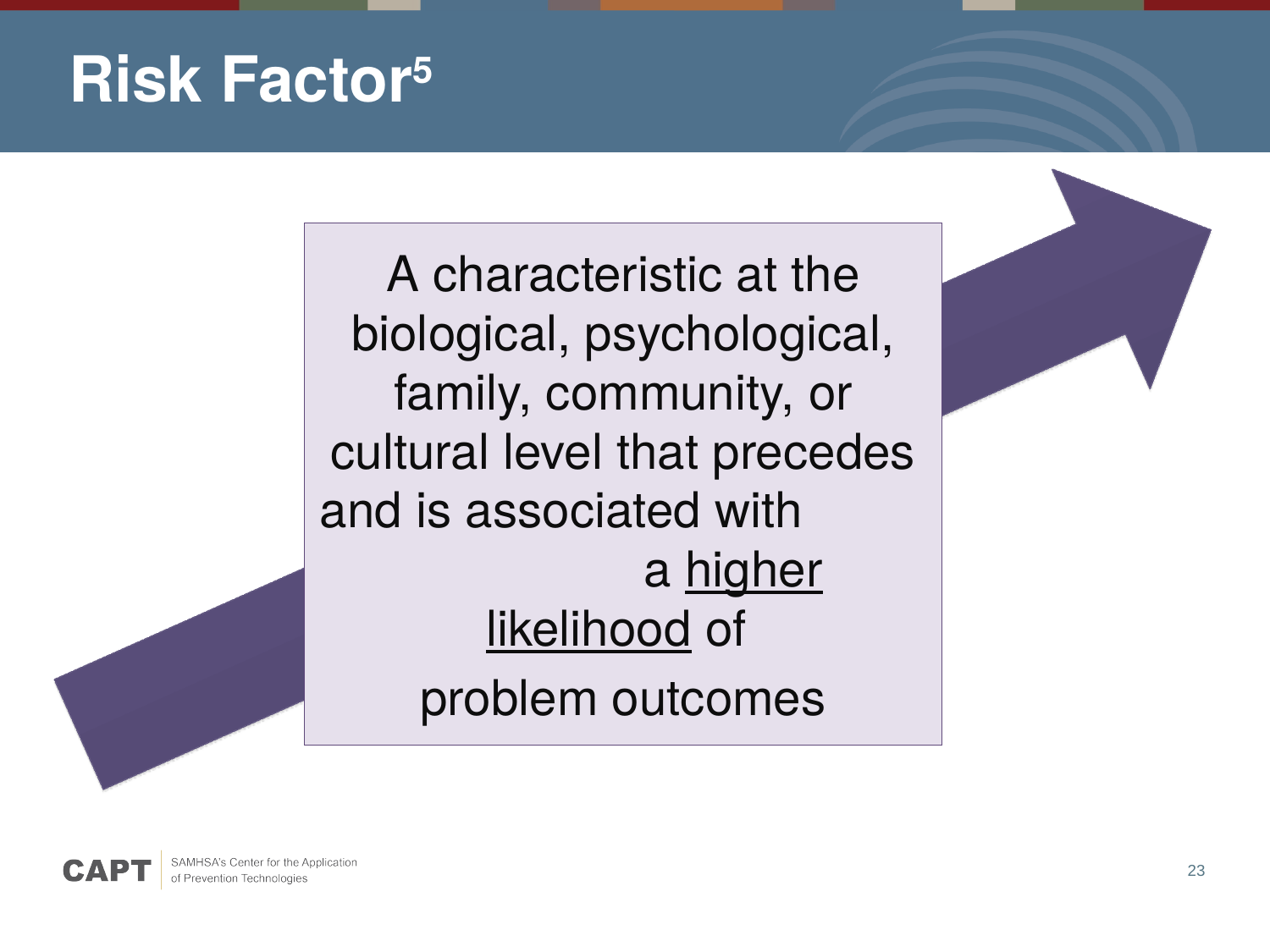

# Risk Factor5
A characteristic at the biological, psychological, family, community, or cultural level that precedes and is associated with                          a higher likelihood of
problem outcomes